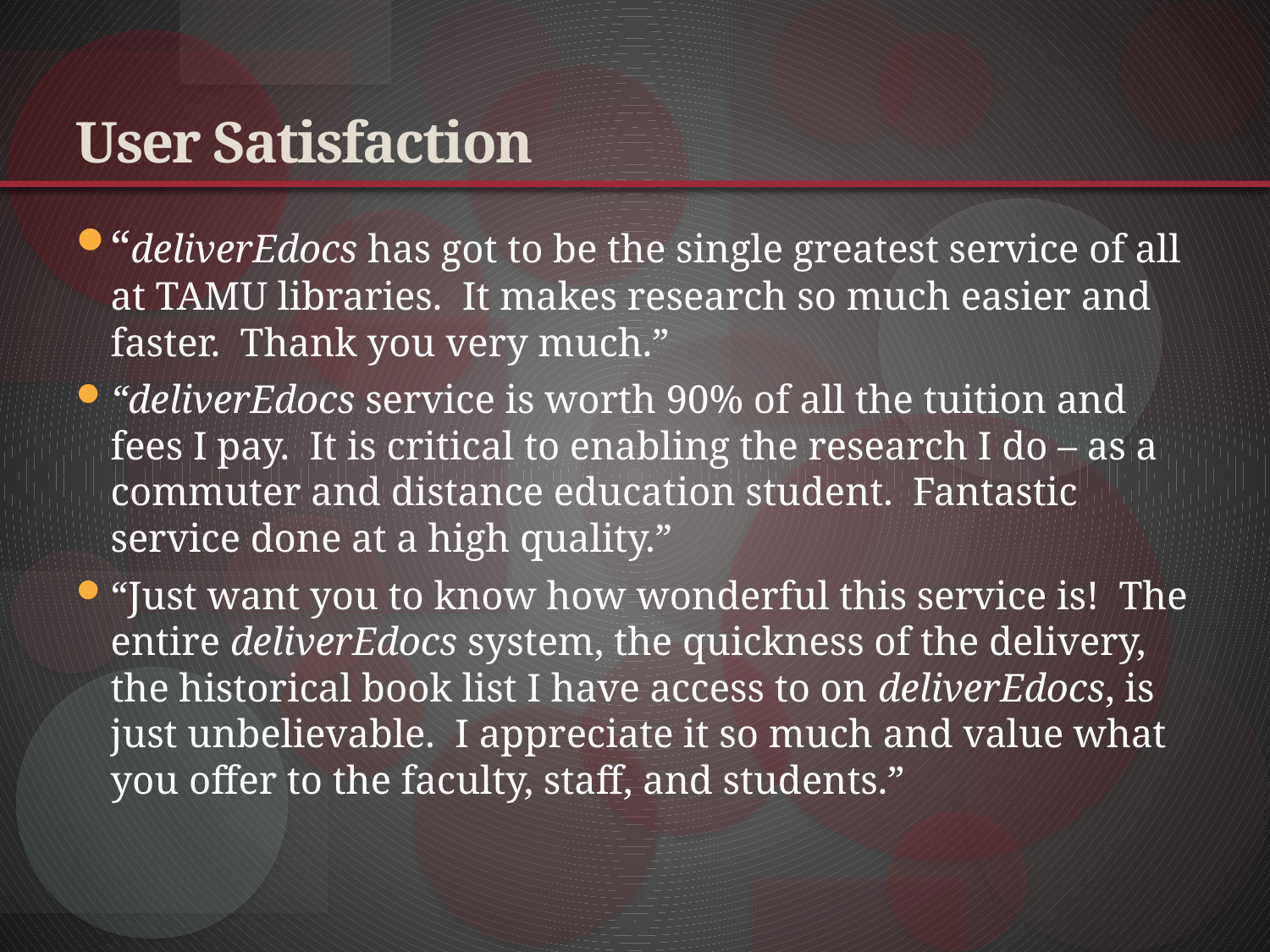

# User Satisfaction
“deliverEdocs has got to be the single greatest service of all at TAMU libraries.  It makes research so much easier and faster.  Thank you very much.”
“deliverEdocs service is worth 90% of all the tuition and fees I pay.  It is critical to enabling the research I do – as a commuter and distance education student.  Fantastic service done at a high quality.”
“Just want you to know how wonderful this service is!  The entire deliverEdocs system, the quickness of the delivery, the historical book list I have access to on deliverEdocs, is just unbelievable.  I appreciate it so much and value what you offer to the faculty, staff, and students.”